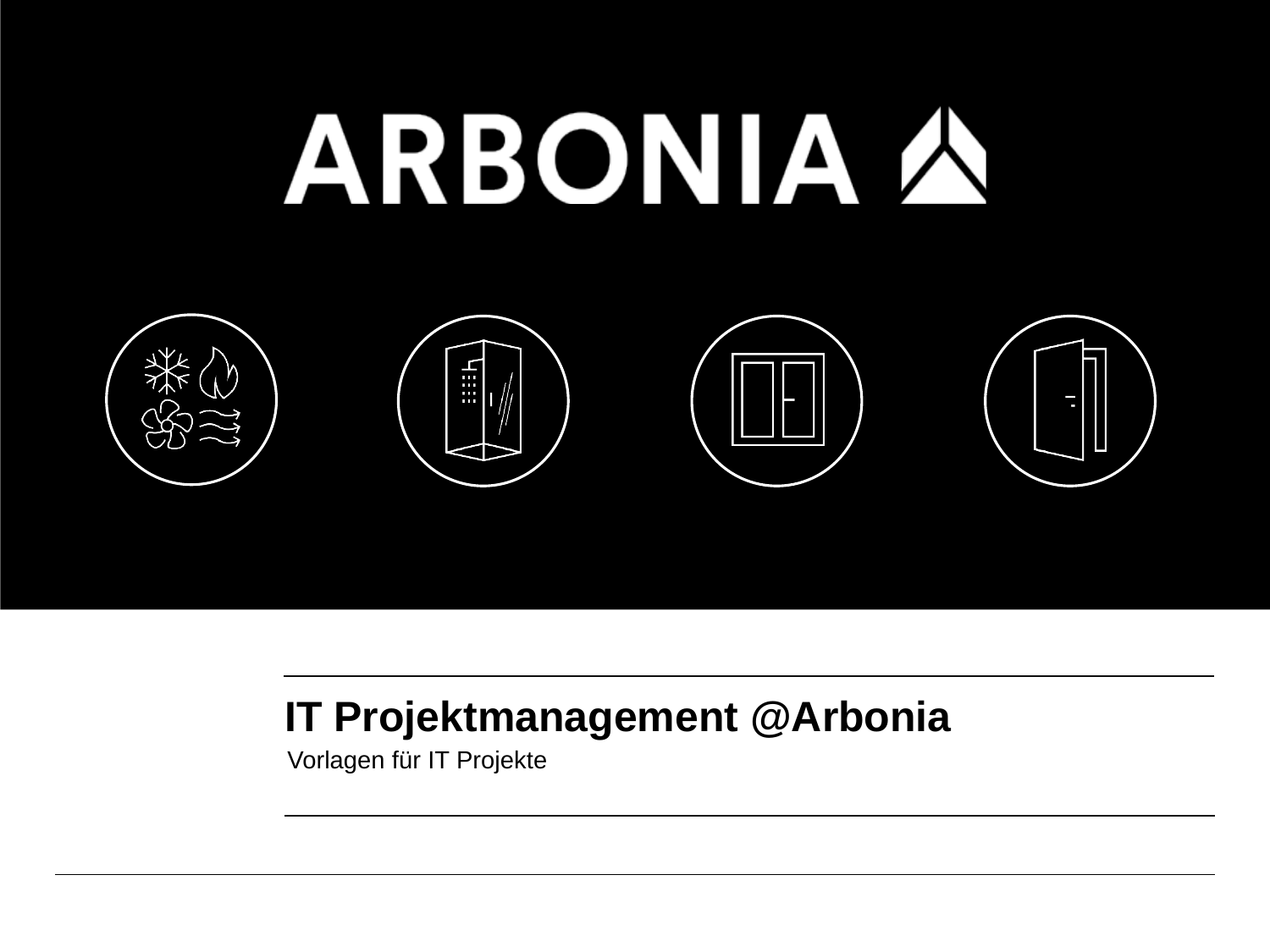

# IT Projektmanagement @Arbonia
Vorlagen für IT Projekte